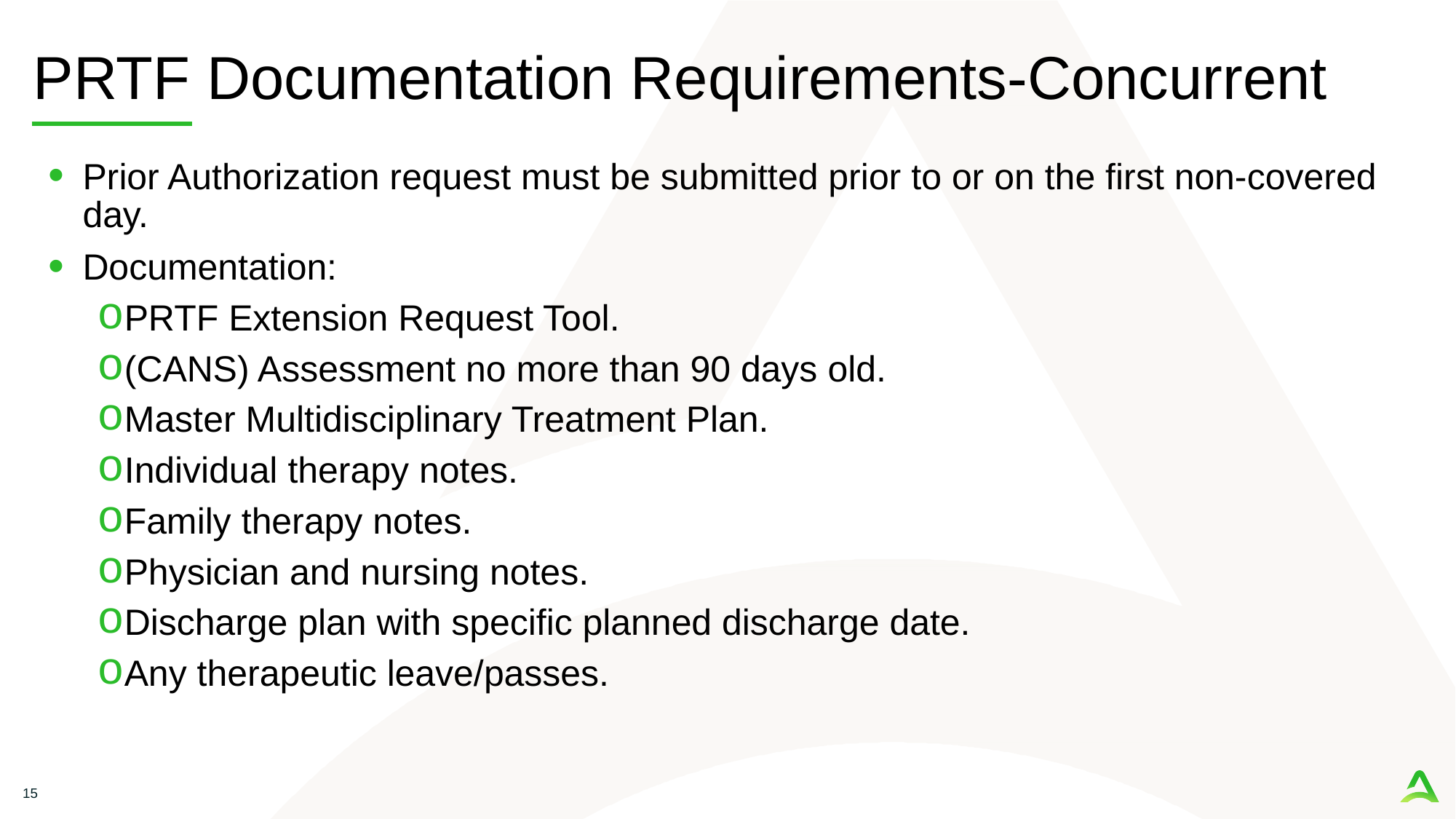

# PRTF Documentation Requirements-Concurrent
Prior Authorization request must be submitted prior to or on the first non-covered day.
Documentation:
PRTF Extension Request Tool.
(CANS) Assessment no more than 90 days old.
Master Multidisciplinary Treatment Plan.
Individual therapy notes.
Family therapy notes.
Physician and nursing notes.
Discharge plan with specific planned discharge date.
Any therapeutic leave/passes.